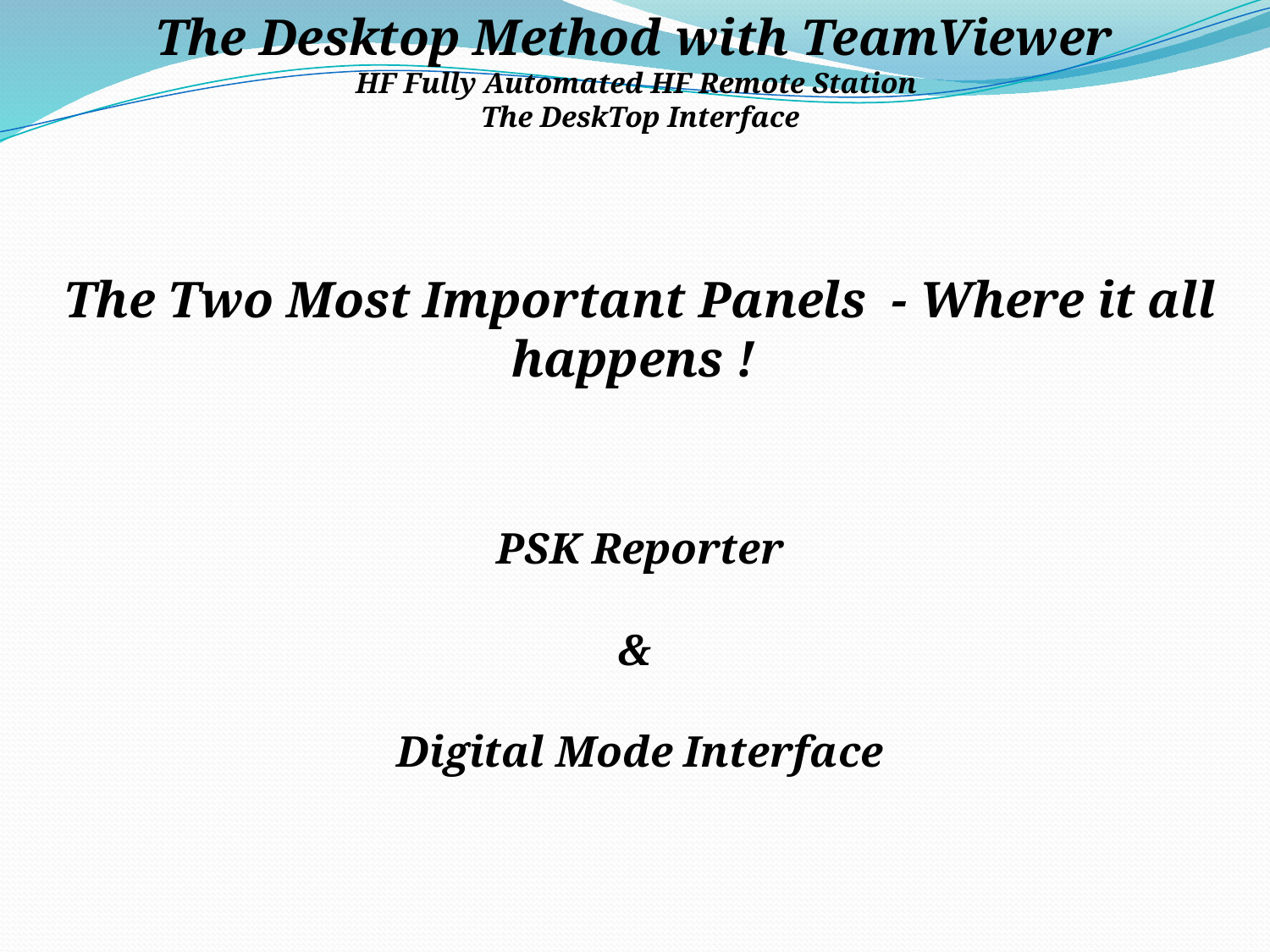

The Desktop Method with TeamViewer
HF Fully Automated HF Remote Station
The DeskTop Interface

The Two Most Important Panels  - Where it all happens !

PSK Reporter

&

Digital Mode Interface